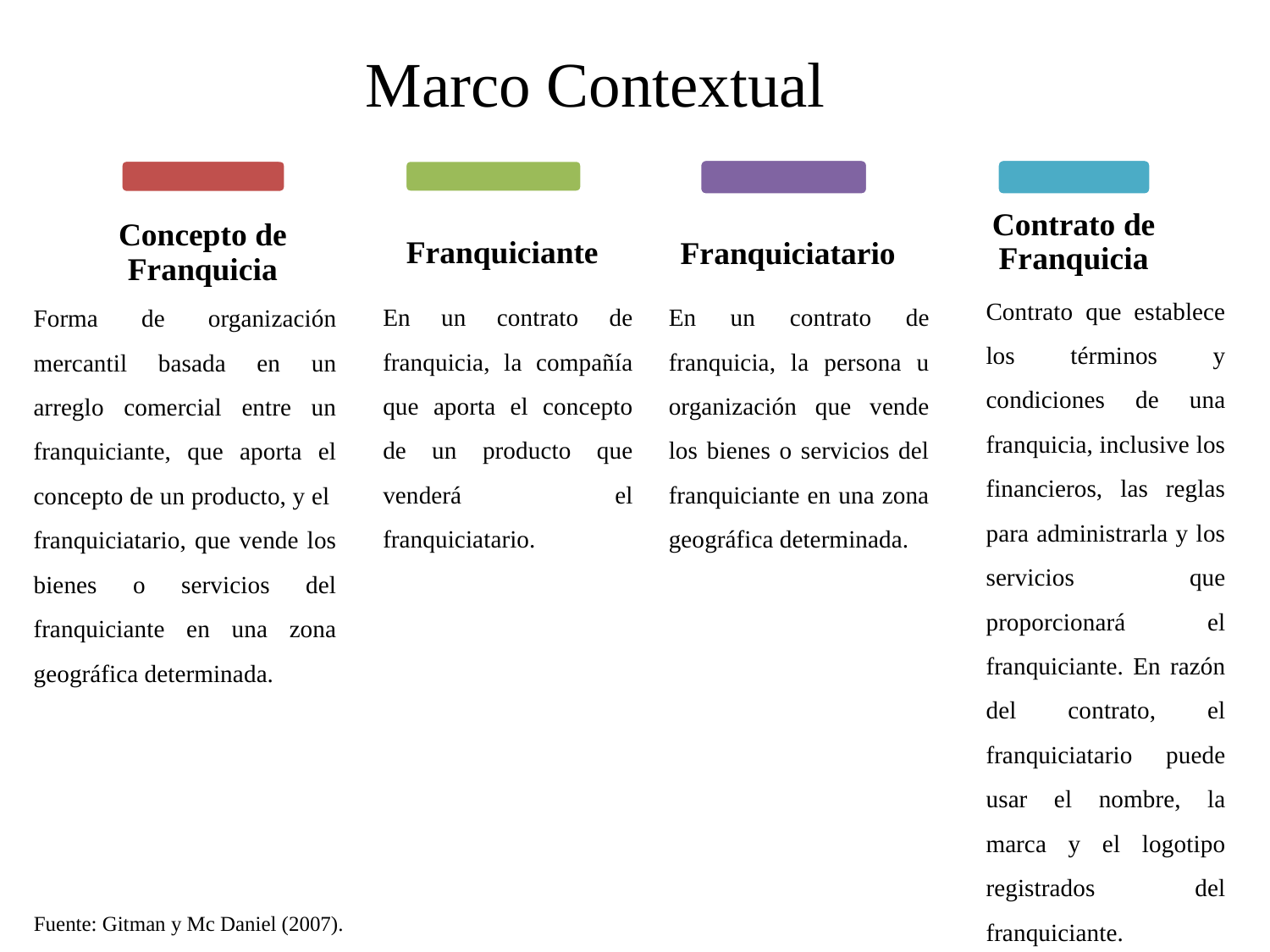

# Marco Contextual
Concepto de Franquicia
Franquiciante
Franquiciatario
Contrato de Franquicia
Contrato que establece los términos y condiciones de una franquicia, inclusive los financieros, las reglas para administrarla y los servicios que proporcionará el franquiciante. En razón del contrato, el franquiciatario puede usar el nombre, la marca y el logotipo registrados del franquiciante.
En un contrato de franquicia, la compañía que aporta el concepto de un producto que venderá el franquiciatario.
En un contrato de franquicia, la persona u organización que vende los bienes o servicios del franquiciante en una zona geográfica determinada.
Forma de organización mercantil basada en un arreglo comercial entre un franquiciante, que aporta el concepto de un producto, y el  franquiciatario, que vende los bienes o servicios del franquiciante en una zona geográfica determinada.

Fuente: Gitman y Mc Daniel (2007).